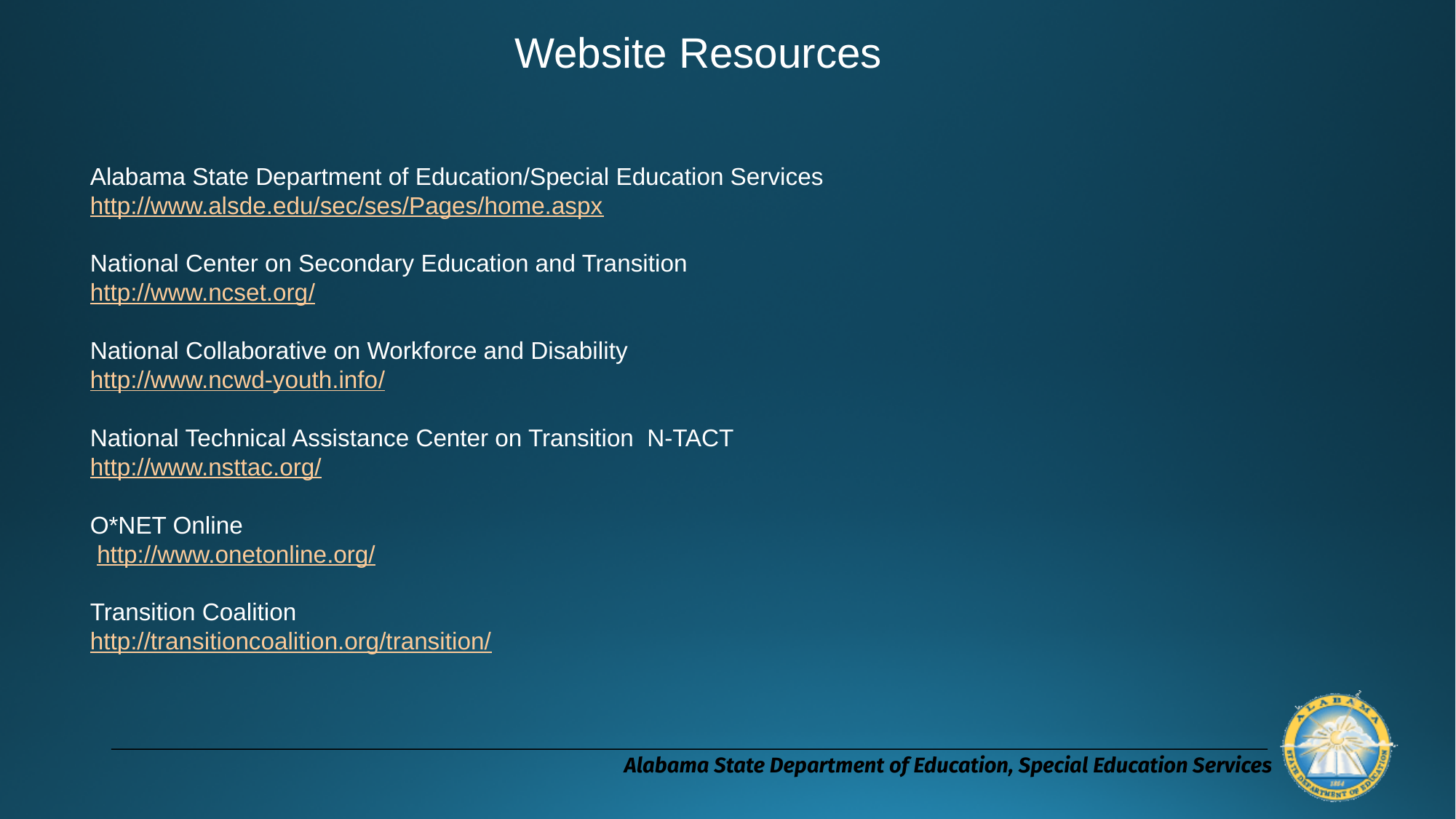

Website Resources

Alabama State Department of Education/Special Education Services
http://www.alsde.edu/sec/ses/Pages/home.aspx

National Center on Secondary Education and Transition
http://www.ncset.org/

National Collaborative on Workforce and Disability
http://www.ncwd-youth.info/

National Technical Assistance Center on Transition  N-TACT
http://www.nsttac.org/

O*NET Online
 http://www.onetonline.org/

Transition Coalition
http://transitioncoalition.org/transition/